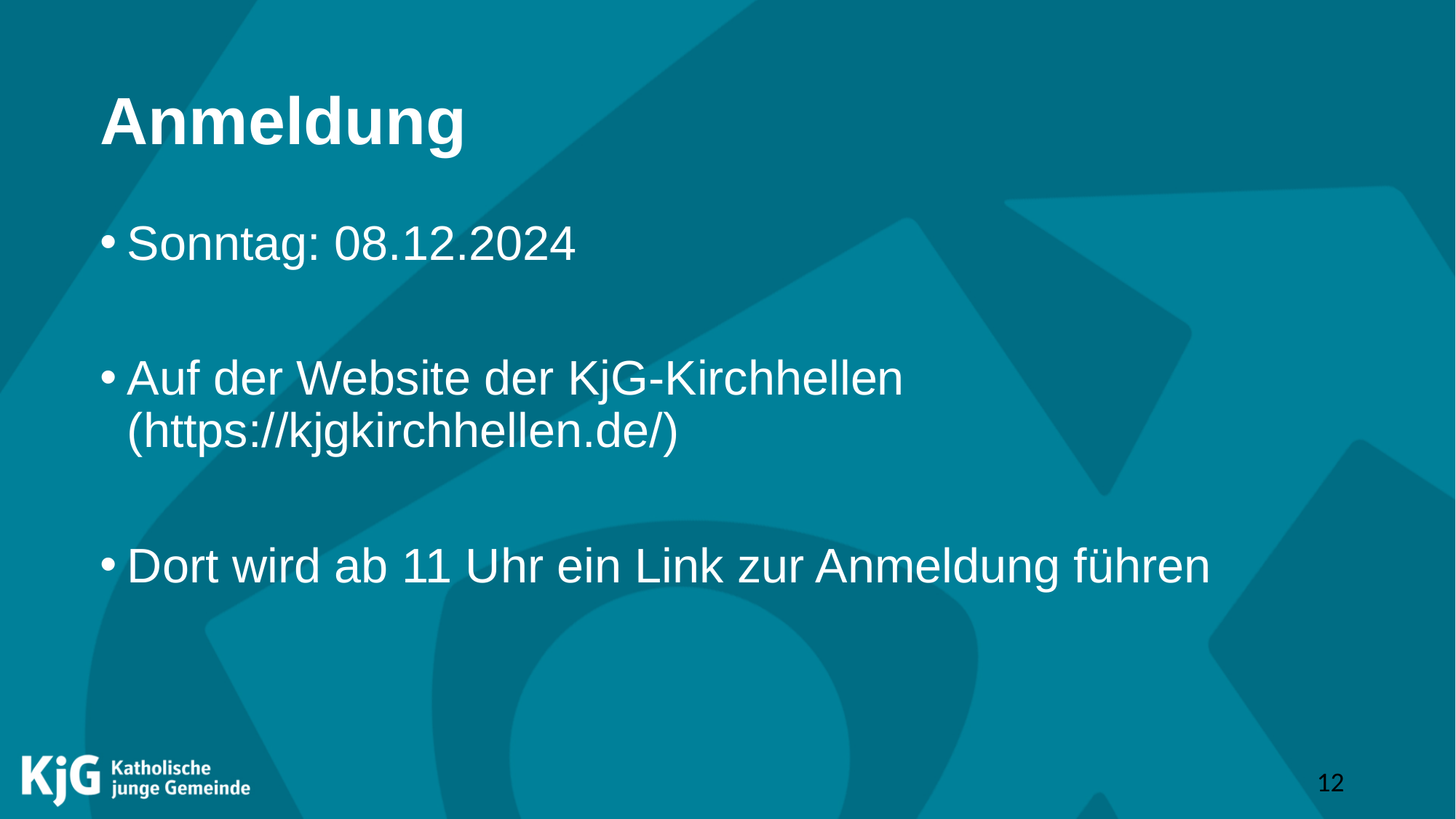

# Anmeldung
Sonntag: 08.12.2024

Auf der Website der KjG-Kirchhellen (https://kjgkirchhellen.de/)

Dort wird ab 11 Uhr ein Link zur Anmeldung führen

12